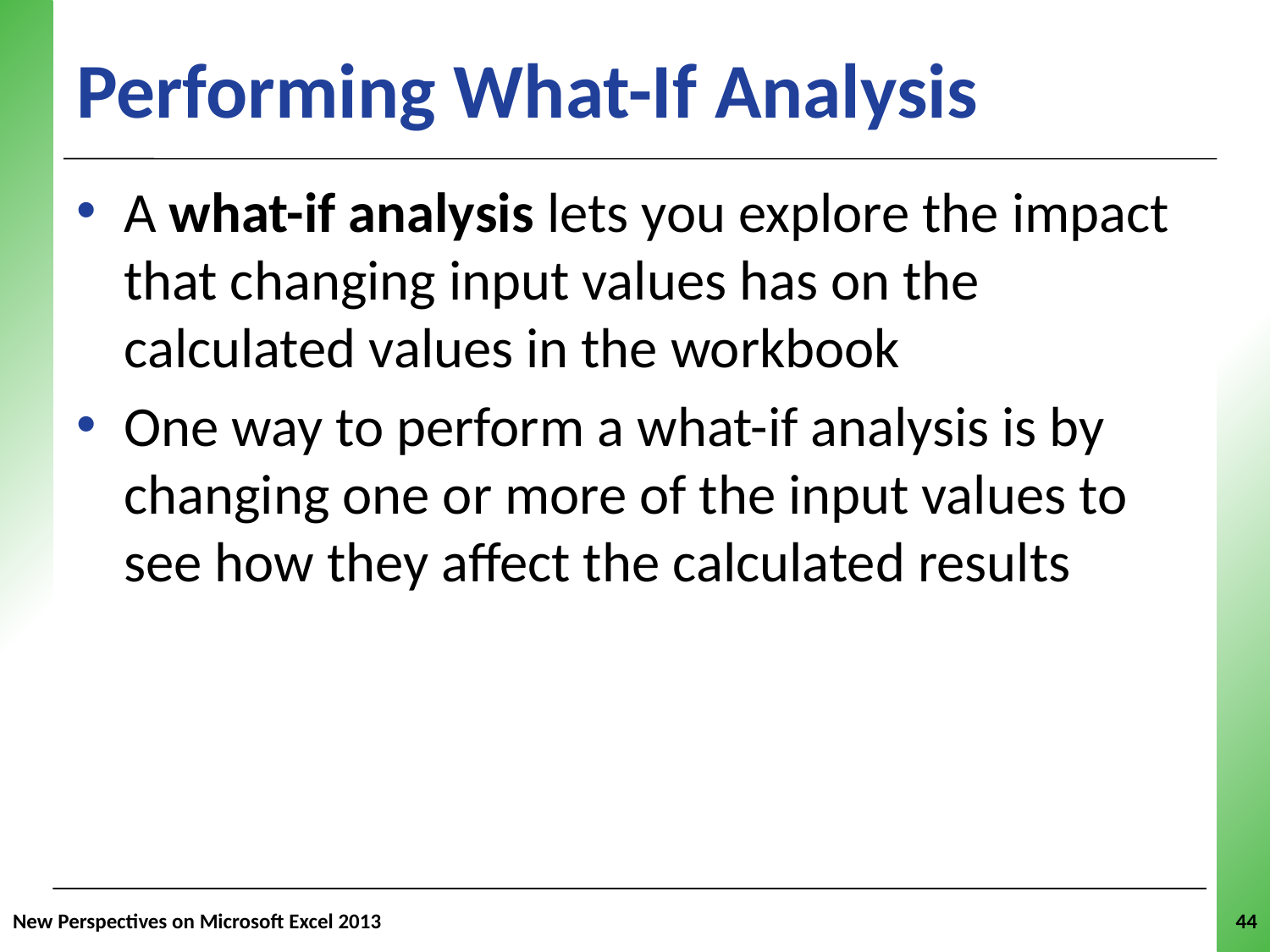

# Performing What-If Analysis
A what-if analysis lets you explore the impact that changing input values has on the calculated values in the workbook
One way to perform a what-if analysis is by changing one or more of the input values to see how they affect the calculated results
New Perspectives on Microsoft Excel 2013
44